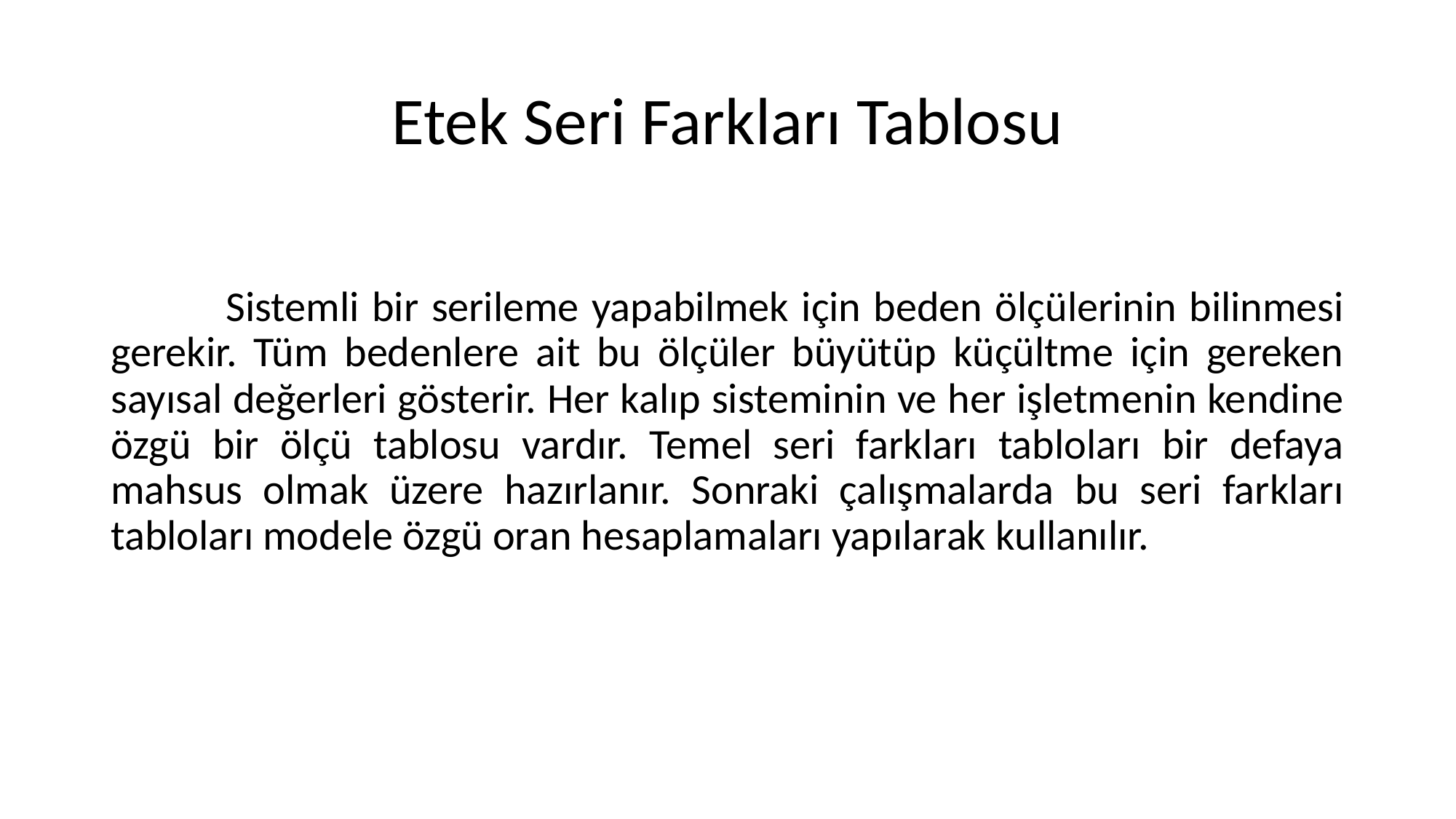

# Etek Seri Farkları Tablosu

         Sistemli bir serileme yapabilmek için beden ölçülerinin bilinmesi gerekir. Tüm bedenlere ait bu ölçüler büyütüp küçültme için gereken sayısal değerleri gösterir. Her kalıp sisteminin ve her işletmenin kendine özgü bir ölçü tablosu vardır. Temel seri farkları tabloları bir defaya mahsus olmak üzere hazırlanır. Sonraki çalışmalarda bu seri farkları tabloları modele özgü oran hesaplamaları yapılarak kullanılır.